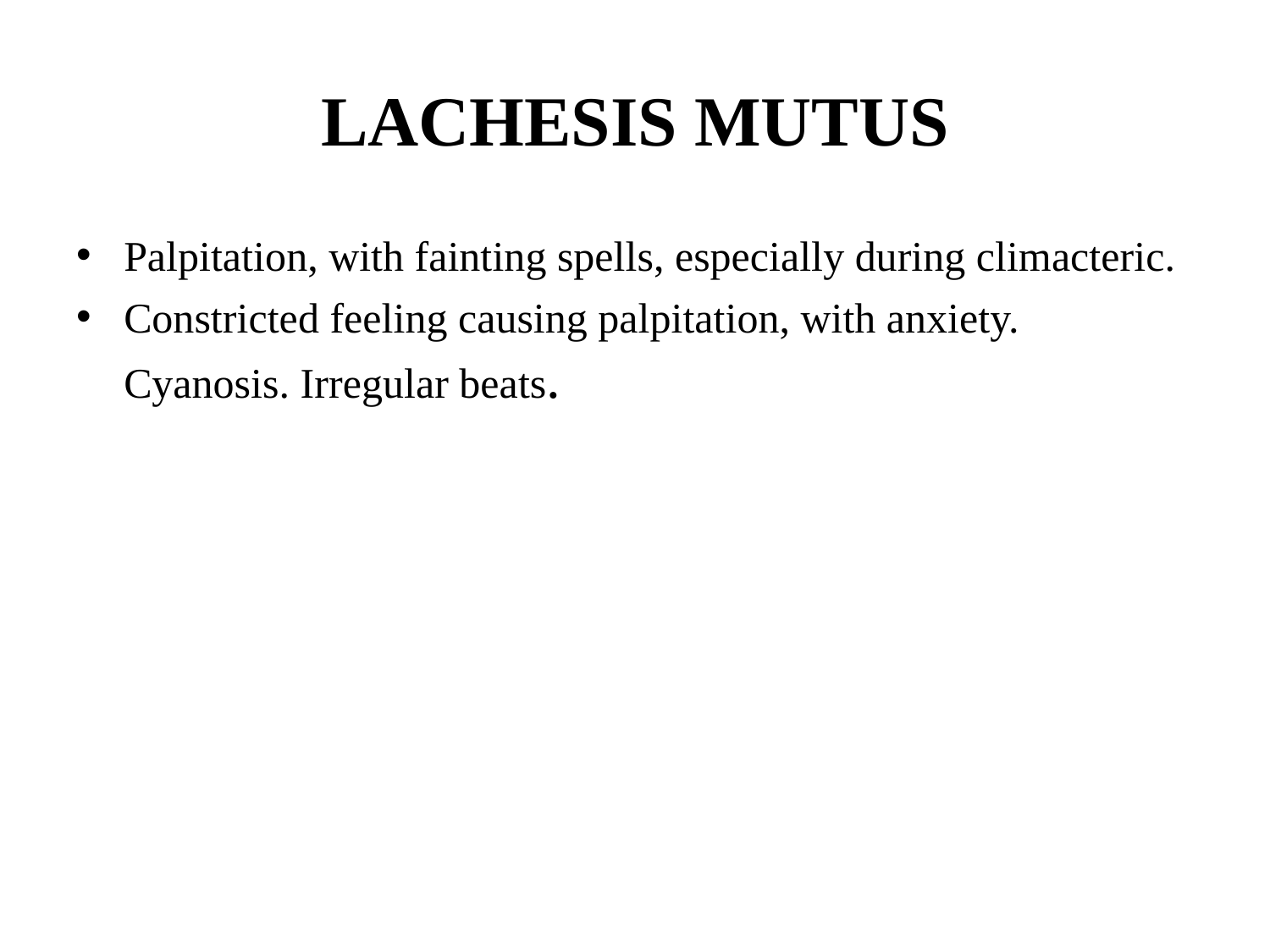

# LACHESIS MUTUS
Palpitation, with fainting spells, especially during climacteric.
Constricted feeling causing palpitation, with anxiety. Cyanosis. Irregular beats.